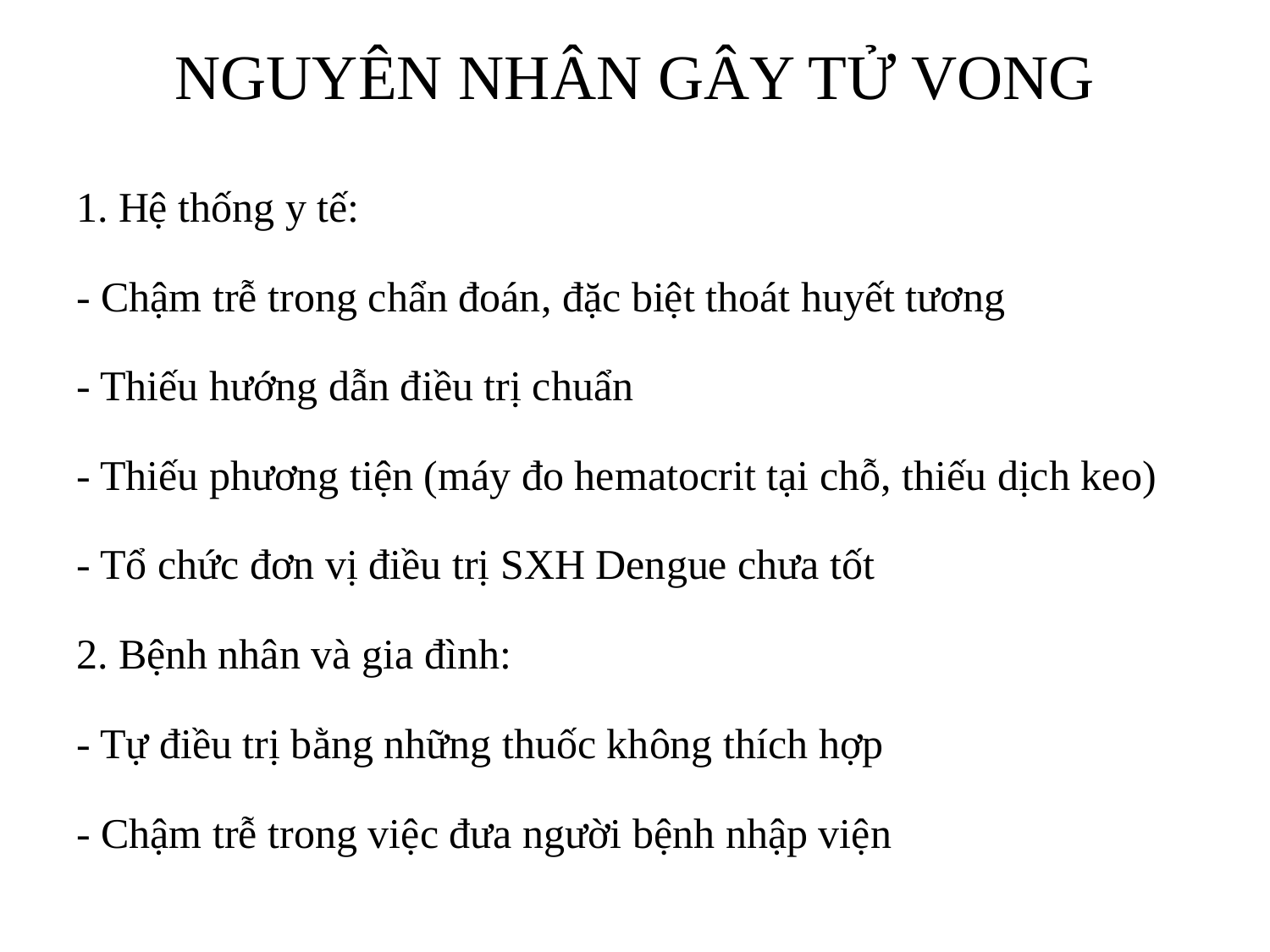

# NGUYÊN NHÂN GÂY TỬ VONG
1. Hệ thống y tế:
- Chậm trễ trong chẩn đoán, đặc biệt thoát huyết tương
- Thiếu hướng dẫn điều trị chuẩn
- Thiếu phương tiện (máy đo hematocrit tại chỗ, thiếu dịch keo)
- Tổ chức đơn vị điều trị SXH Dengue chưa tốt
2. Bệnh nhân và gia đình:
- Tự điều trị bằng những thuốc không thích hợp
- Chậm trễ trong việc đưa người bệnh nhập viện